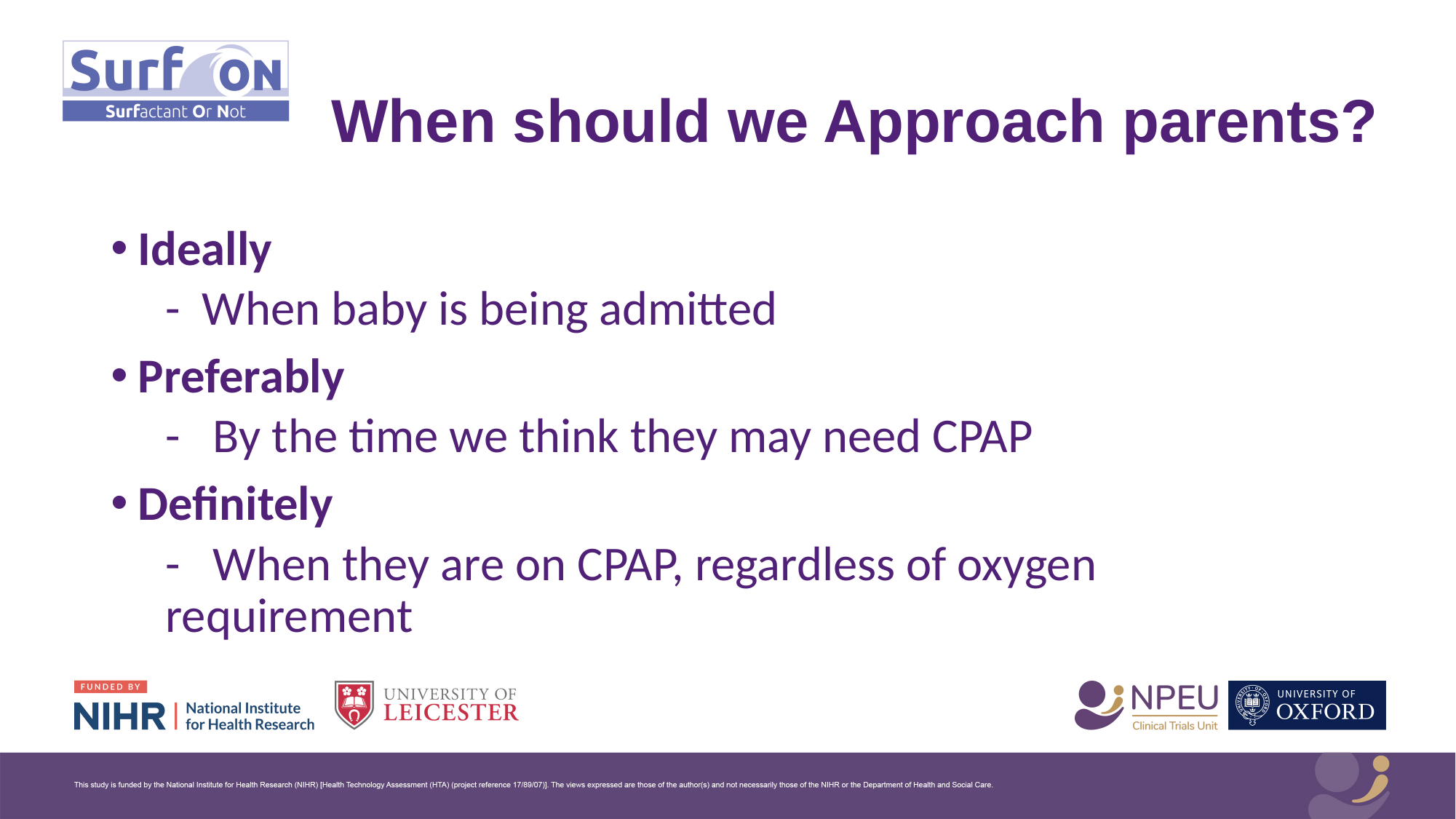

# When should we Approach parents?
Ideally
-  When baby is being admitted
Preferably
-   By the time we think they may need CPAP
Definitely
-   When they are on CPAP, regardless of oxygen requirement